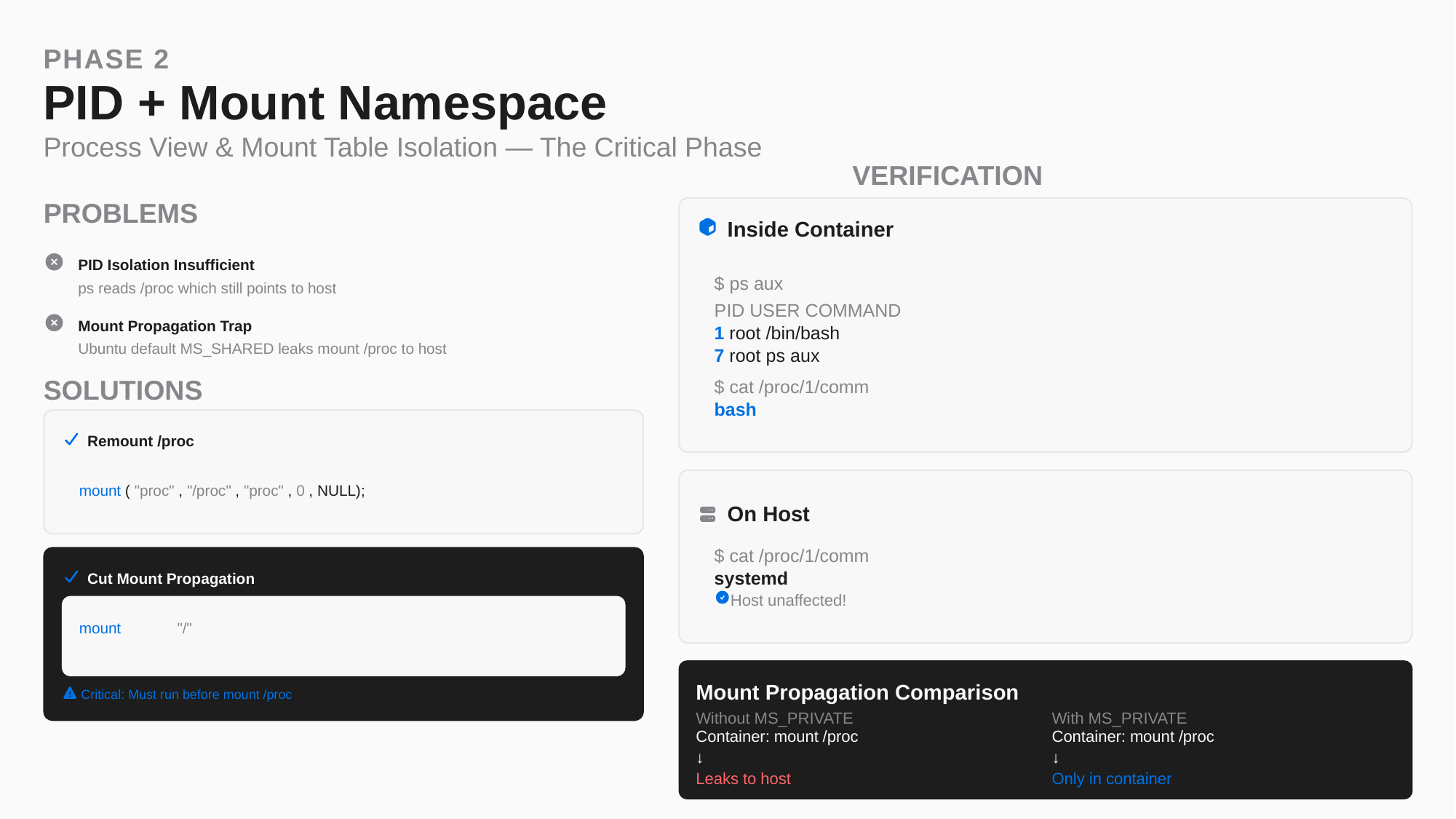

PHASE 2
PID + Mount Namespace
Process View & Mount Table Isolation — The Critical Phase
VERIFICATION

PROBLEMS
Inside Container

PID Isolation Insufficient

$ ps aux
ps reads /proc which still points to host
PID USER COMMAND
Mount Propagation Trap

1 root /bin/bash
Ubuntu default MS_SHARED leaks mount /proc to host
7 root ps aux
$ cat /proc/1/comm
SOLUTIONS
bash

Remount /proc

mount ( "proc" , "/proc" , "proc" , 0 , NULL);
On Host

$ cat /proc/1/comm

systemd
Cut Mount Propagation

Host unaffected!

mount (NULL, "/" , NULL,
MS_REC | MS_PRIVATE, NULL);

Mount Propagation Comparison
Critical: Must run before mount /proc

Without MS_PRIVATE
With MS_PRIVATE
Container: mount /proc
↓
Only in container
Container: mount /proc
↓
Leaks to host